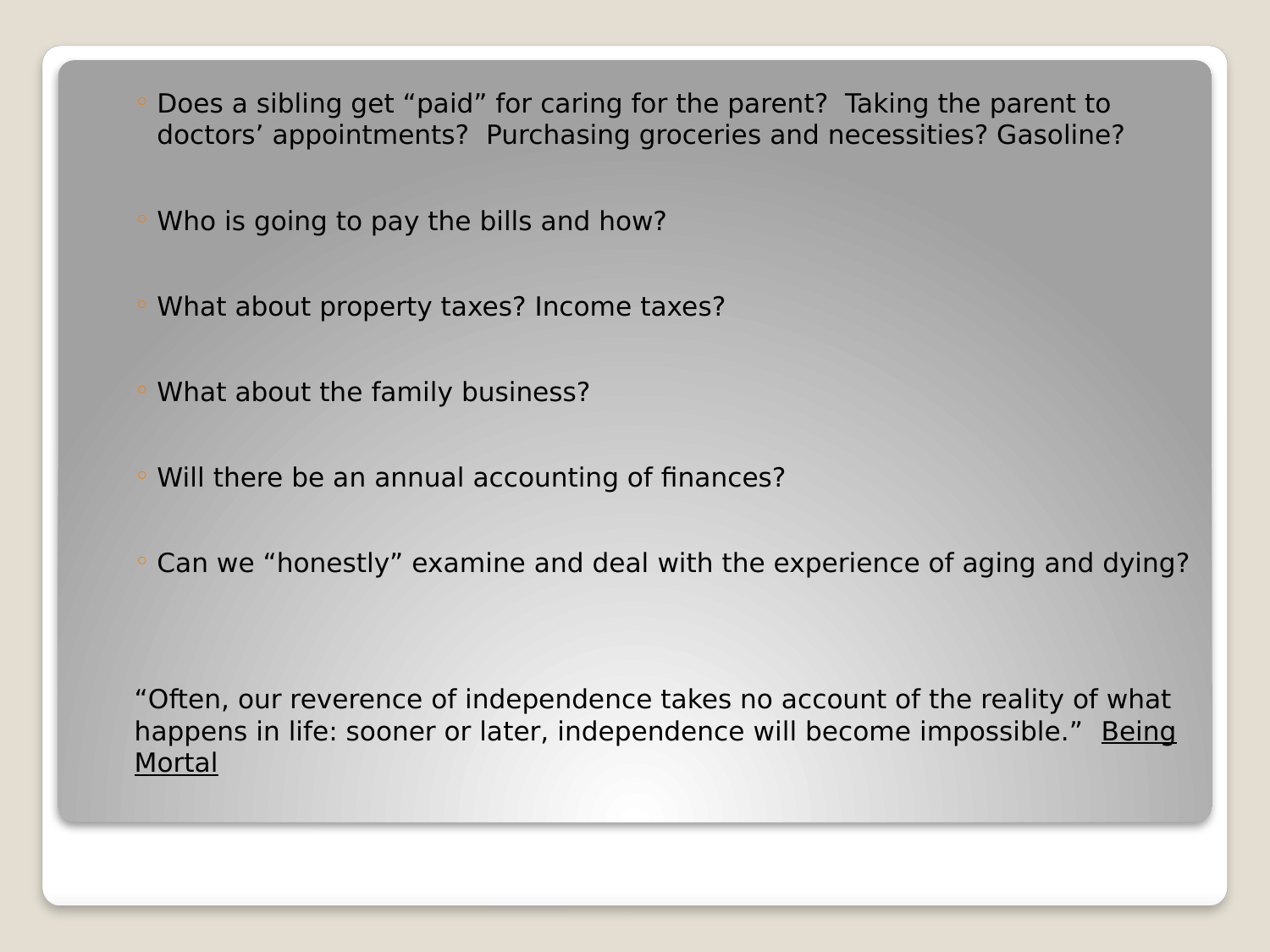

Does a sibling get “paid” for caring for the parent?  Taking the parent to doctors’ appointments?  Purchasing groceries and necessities? Gasoline?

Who is going to pay the bills and how?

What about property taxes? Income taxes?

What about the family business?

Will there be an annual accounting of finances?

Can we “honestly” examine and deal with the experience of aging and dying?

“Often, our reverence of independence takes no account of the reality of what happens in life: sooner or later, independence will become impossible.”  Being Mortal

#